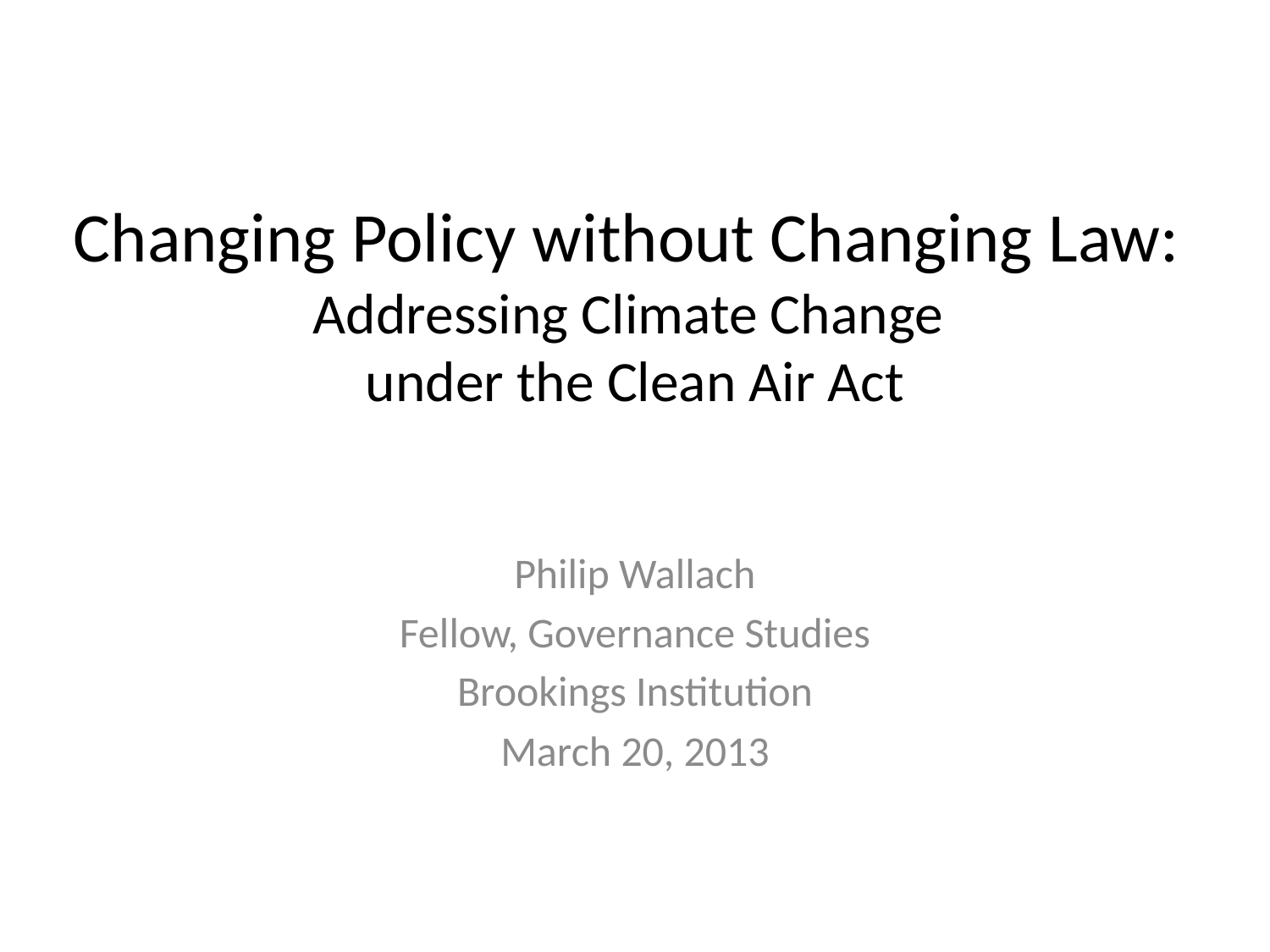

# Changing Policy without Changing Law: Addressing Climate Change under the Clean Air Act
Philip Wallach
Fellow, Governance Studies
Brookings Institution
March 20, 2013